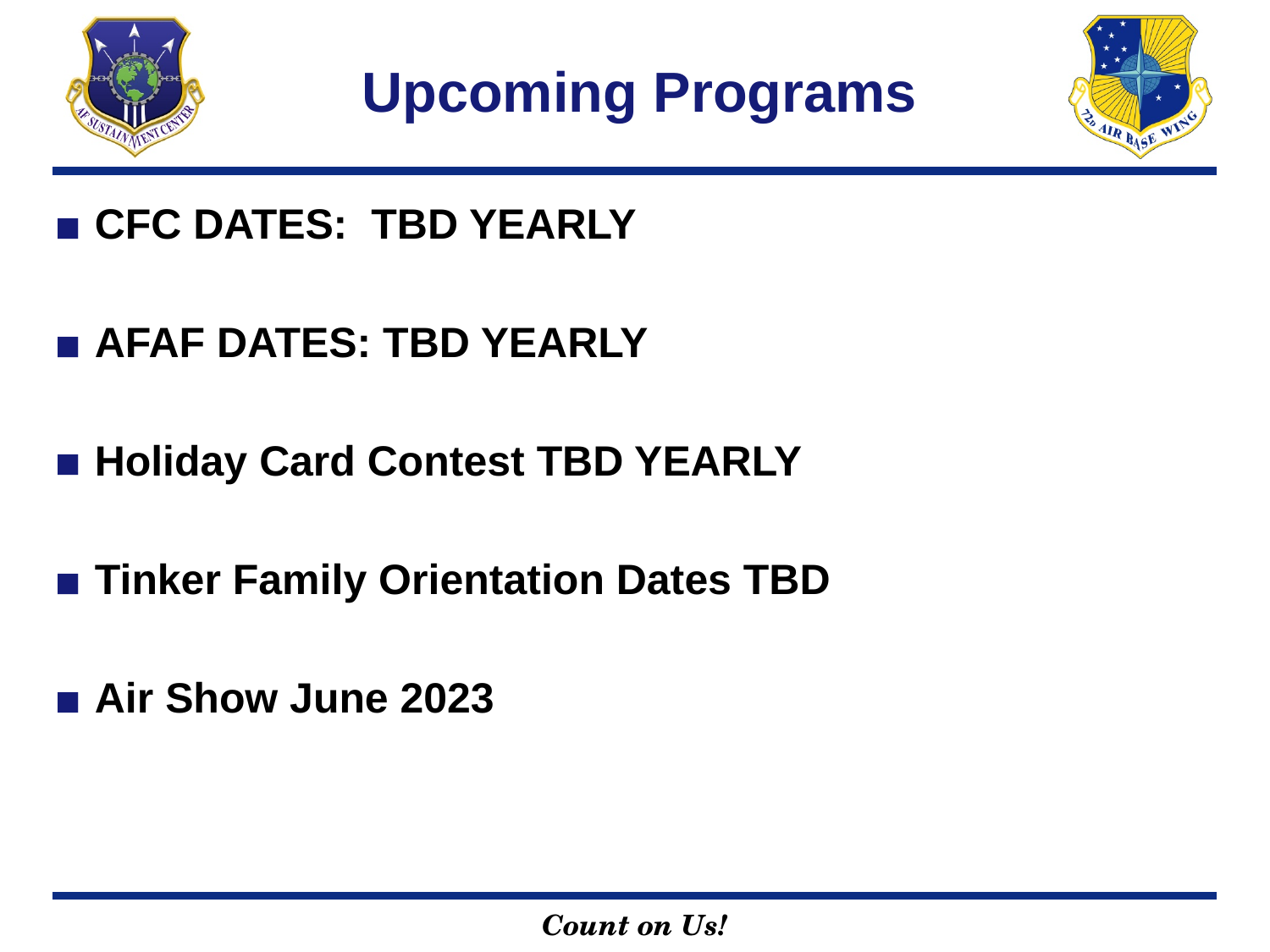

# Upcoming Programs
CFC DATES:  TBD YEARLY

AFAF DATES: TBD YEARLY

Holiday Card Contest TBD YEARLY

Tinker Family Orientation Dates TBD

Air Show June 2023